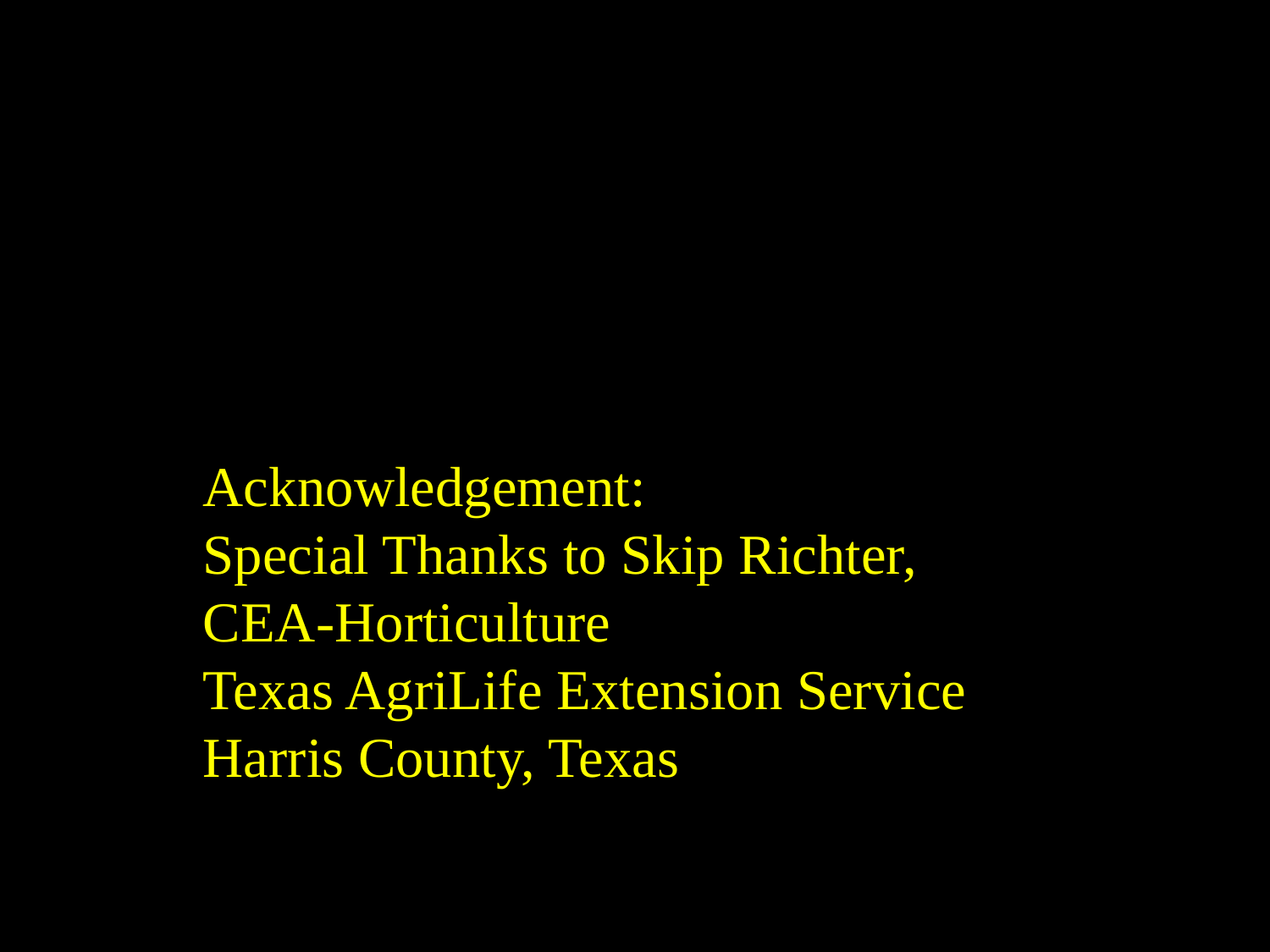

Acknowledgement:
Special Thanks to Skip Richter,
CEA-Horticulture
Texas AgriLife Extension Service
Harris County, Texas